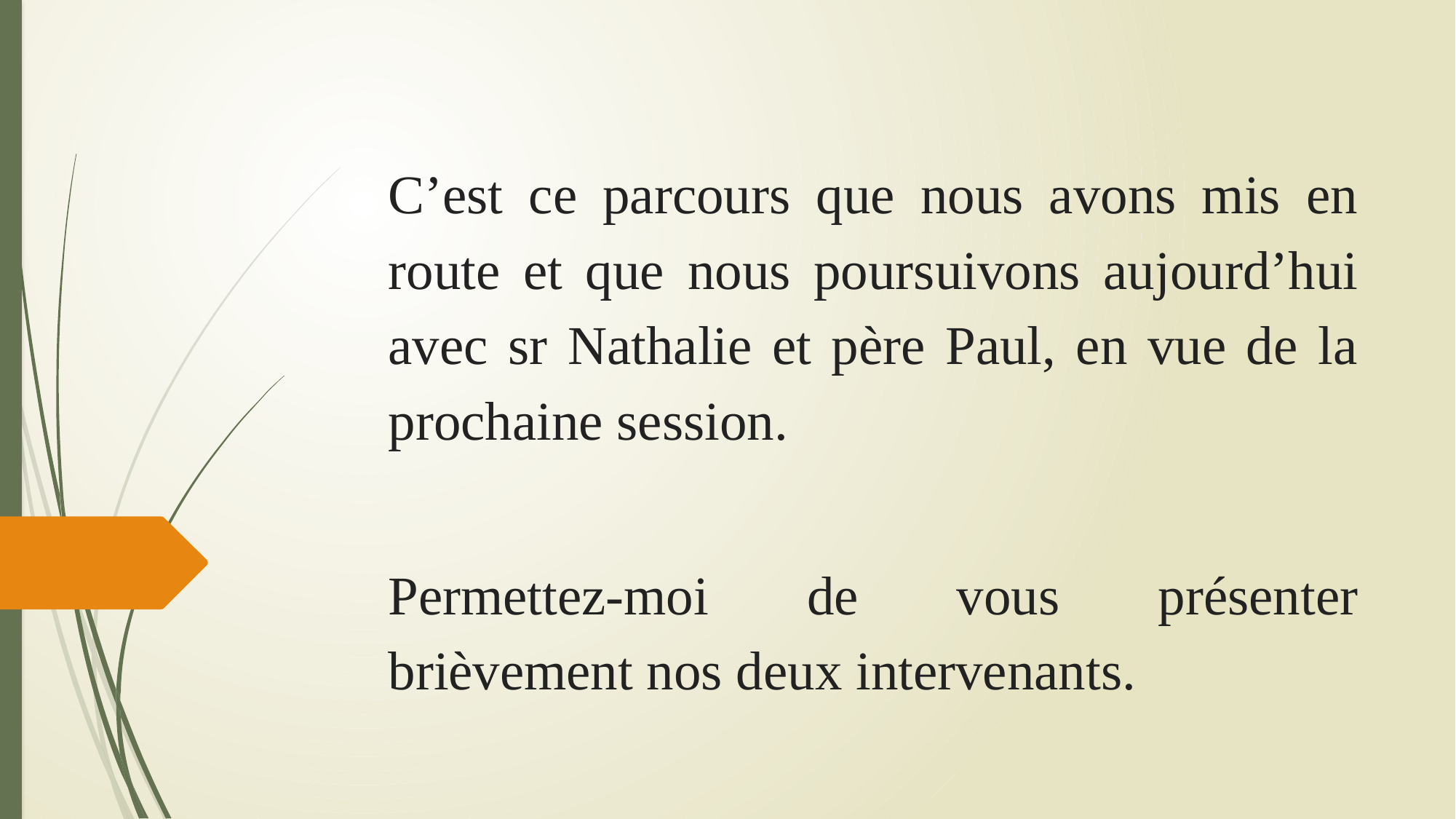

C’est ce parcours que nous avons mis en route et que nous poursuivons aujourd’hui avec sr Nathalie et père Paul, en vue de la prochaine session.

Permettez-moi de vous présenter brièvement nos deux intervenants.